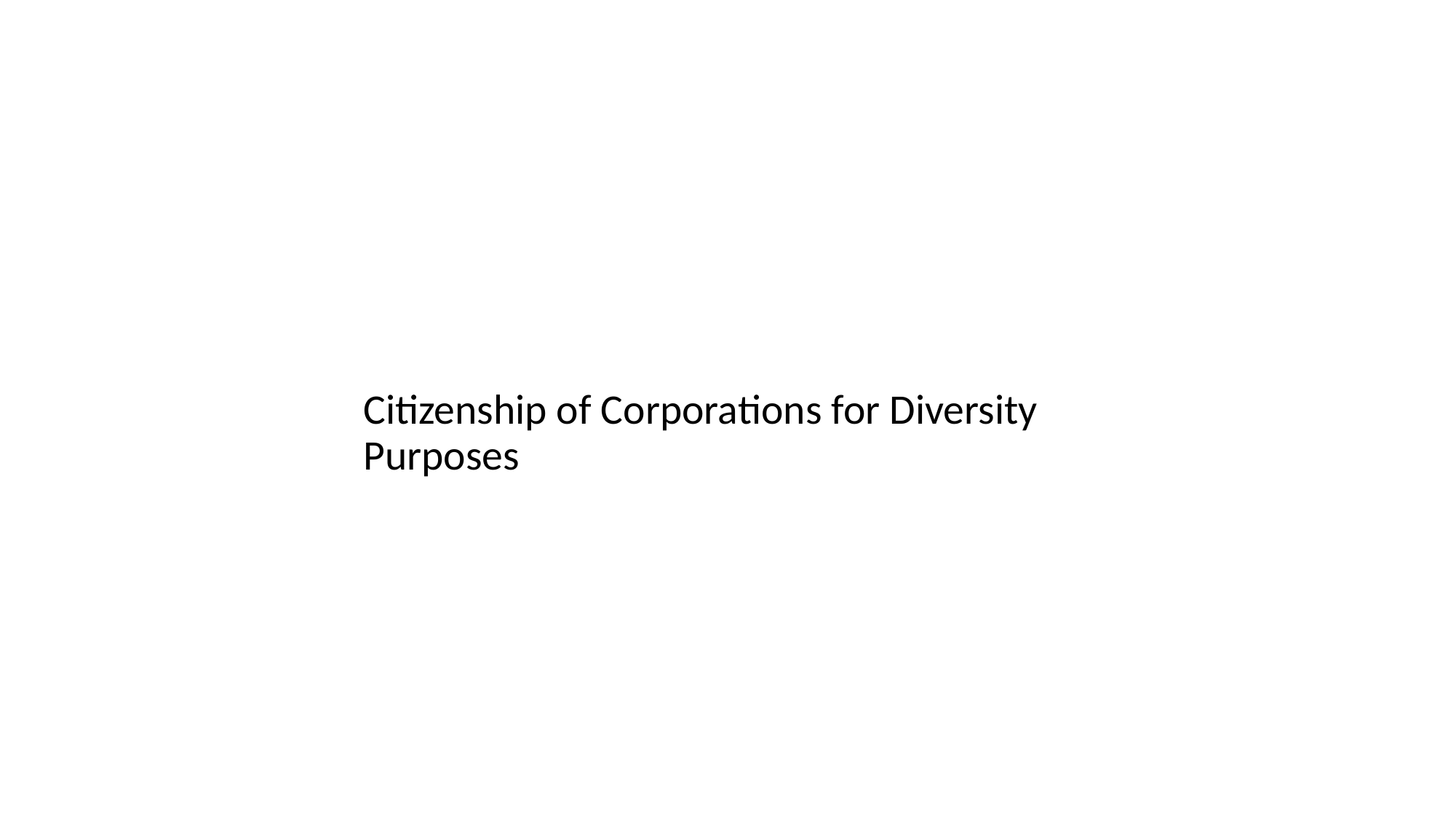

# Citizenship of Corporations for Diversity Purposes